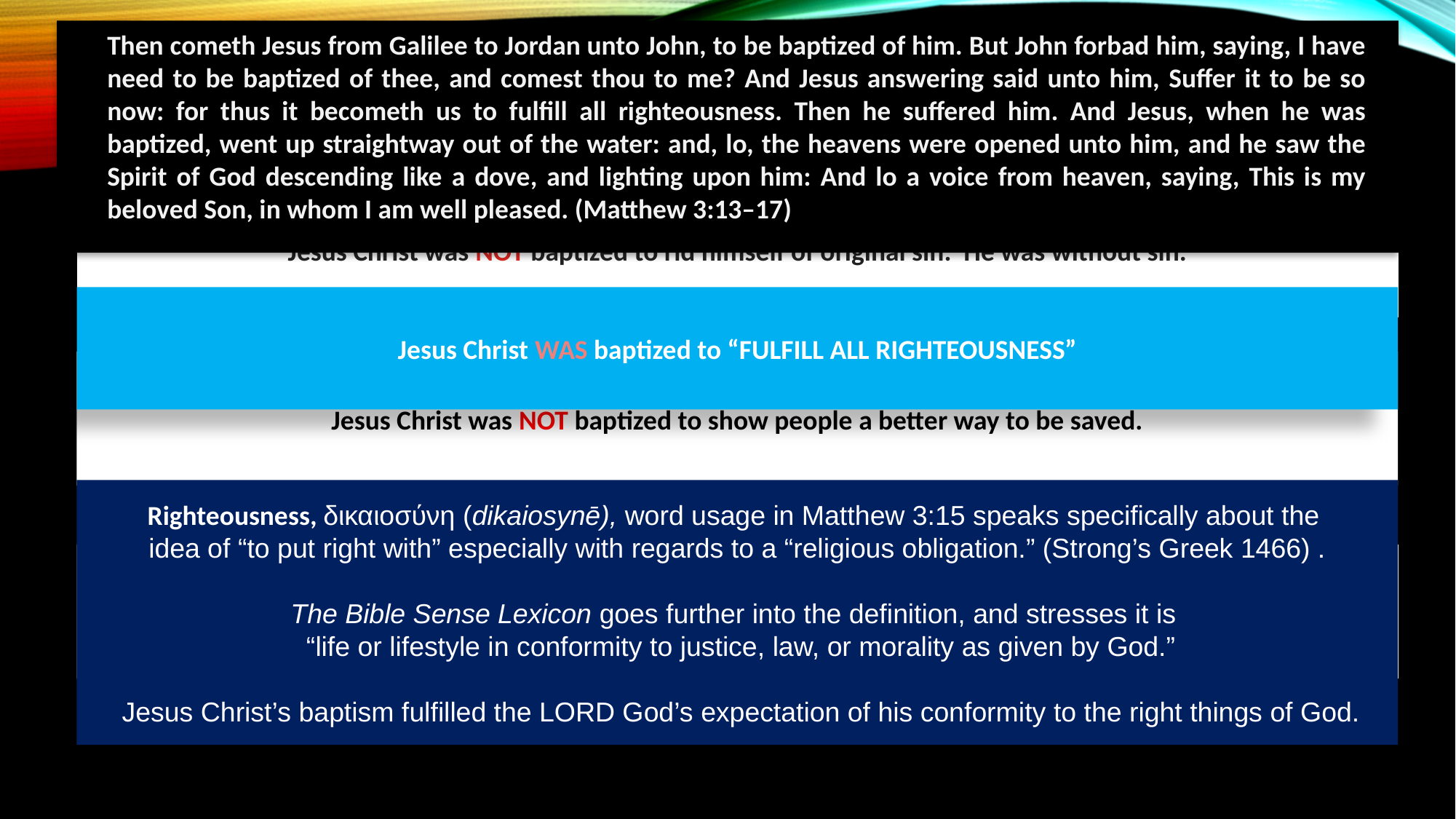

Then cometh Jesus from Galilee to Jordan unto John, to be baptized of him. But John forbad him, saying, I have need to be baptized of thee, and comest thou to me? And Jesus answering said unto him, Suffer it to be so now: for thus it becometh us to fulfill all righteousness. Then he suffered him. And Jesus, when he was baptized, went up straightway out of the water: and, lo, the heavens were opened unto him, and he saw the Spirit of God descending like a dove, and lighting upon him: And lo a voice from heaven, saying, This is my beloved Son, in whom I am well pleased. (Matthew 3:13–17)
Jesus Christ was NOT baptized to rid himself of original sin.  He was without sin.
Jesus Christ WAS baptized to “FULFILL ALL RIGHTEOUSNESS”
Jesus Christ was NOT baptized to show people a better way to be saved.
Righteousness, δικαιοσύνη (dikaiosynē), word usage in Matthew 3:15 speaks specifically about the
idea of “to put right with” especially with regards to a “religious obligation.” (Strong’s Greek 1466) .

The Bible Sense Lexicon goes further into the definition, and stresses it is
 “life or lifestyle in conformity to justice, law, or morality as given by God.”

 Jesus Christ’s baptism fulfilled the LORD God’s expectation of his conformity to the right things of God.
Jesus Christ was NOT baptized to rid the world of sin.